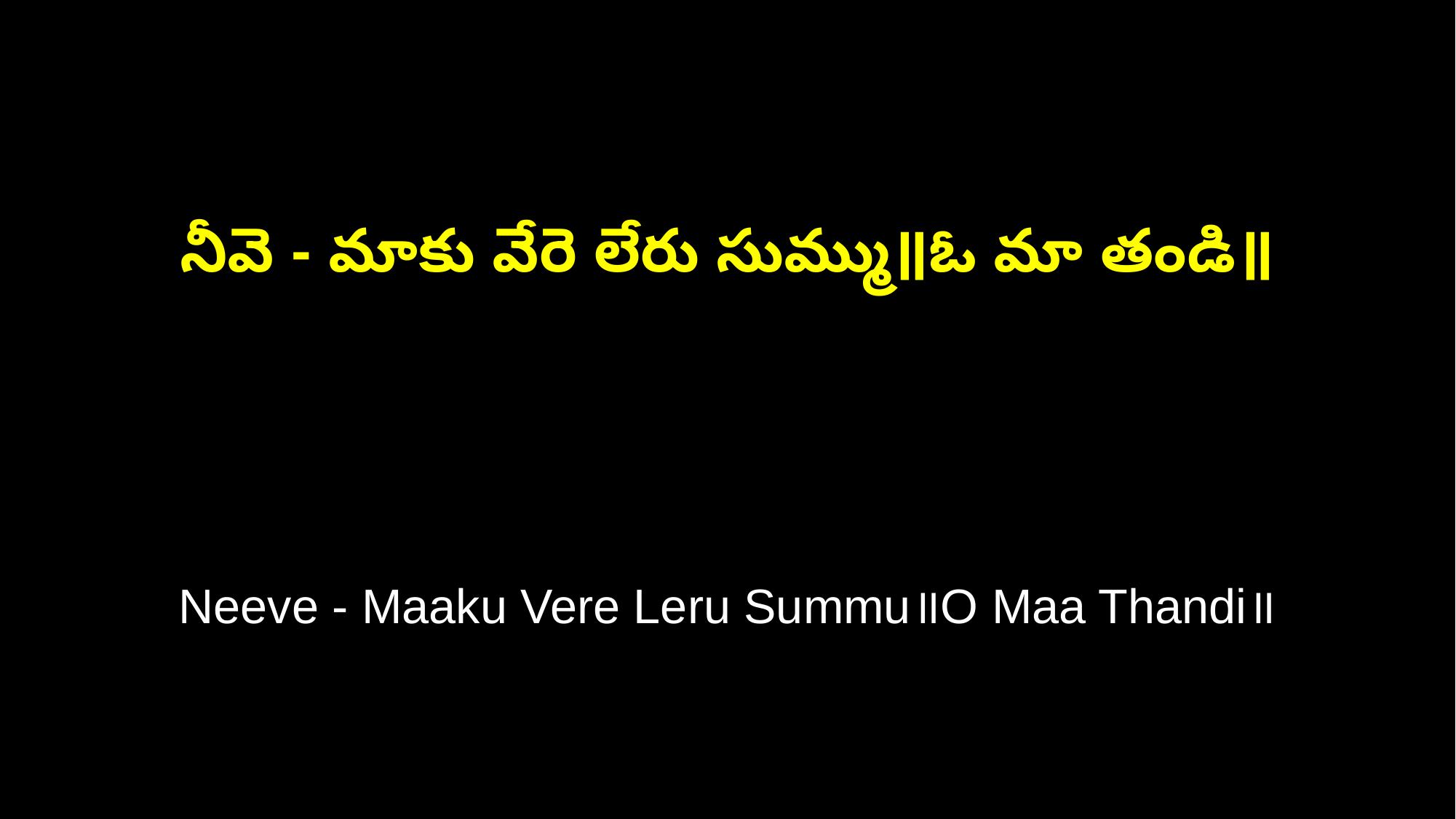

నీవె - మాకు వేరె లేరు సుమ్ము॥ఓ మా తండి॥
Neeve - Maaku Vere Leru Summu॥O Maa Thandi॥